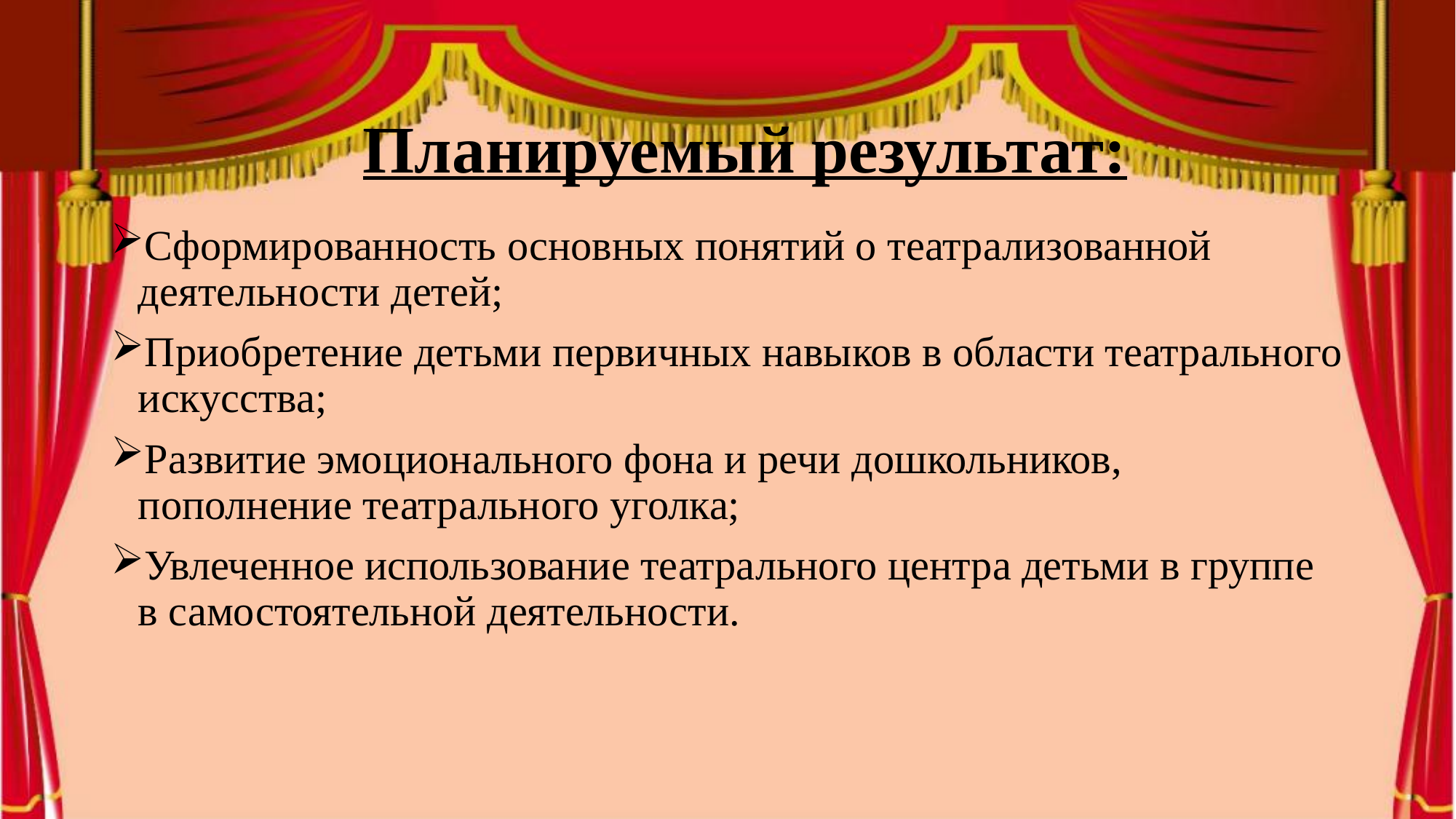

# Планируемый результат:
Сформированность основных понятий о театрализованной деятельности детей;
Приобретение детьми первичных навыков в области театрального искусства;
Развитие эмоционального фона и речи дошкольников, пополнение театрального уголка;
Увлеченное использование театрального центра детьми в группе в самостоятельной деятельности.